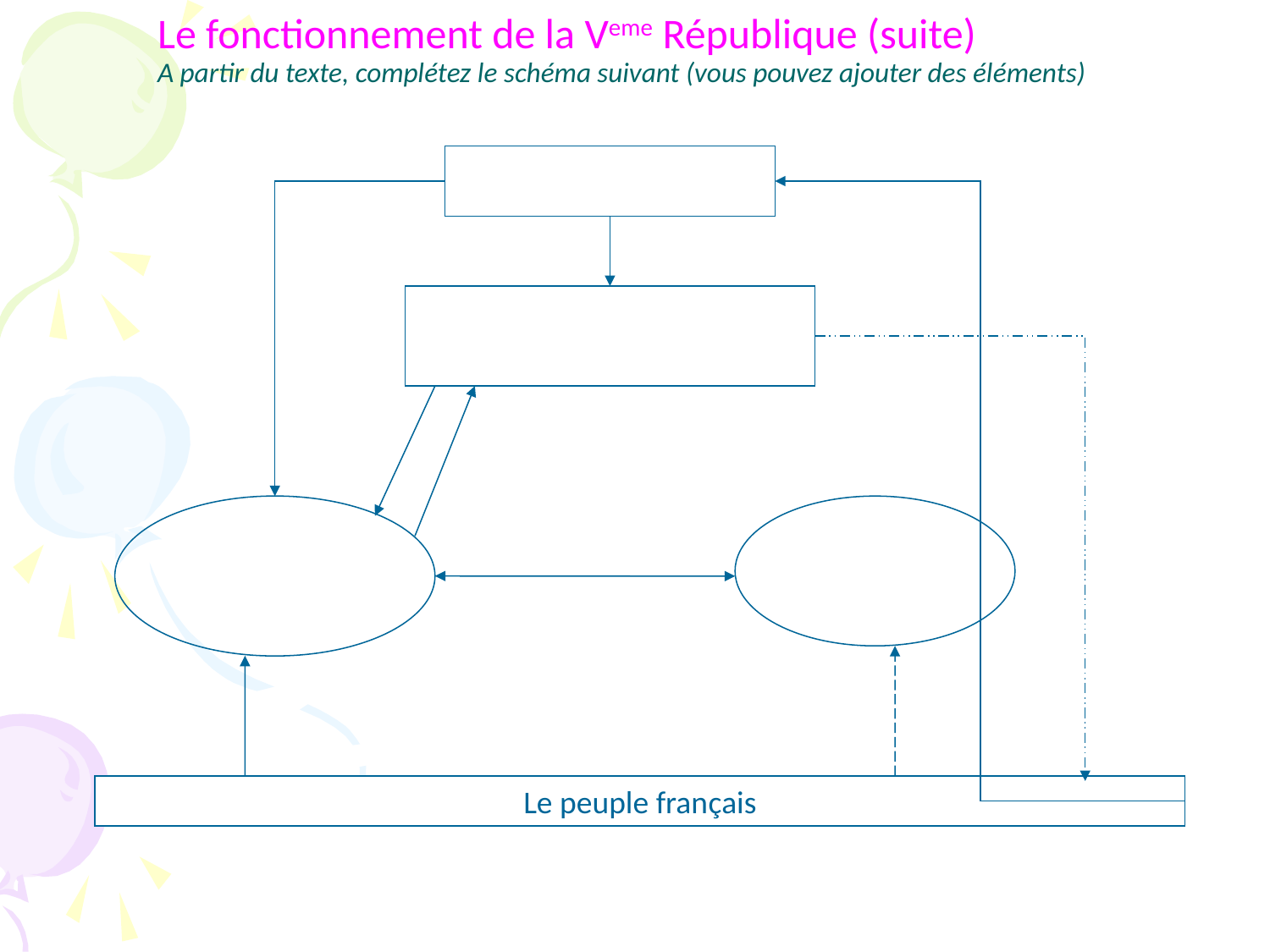

Le fonctionnement de la Veme République (suite)
A partir du texte, complétez le schéma suivant (vous pouvez ajouter des éléments)

Le peuple français